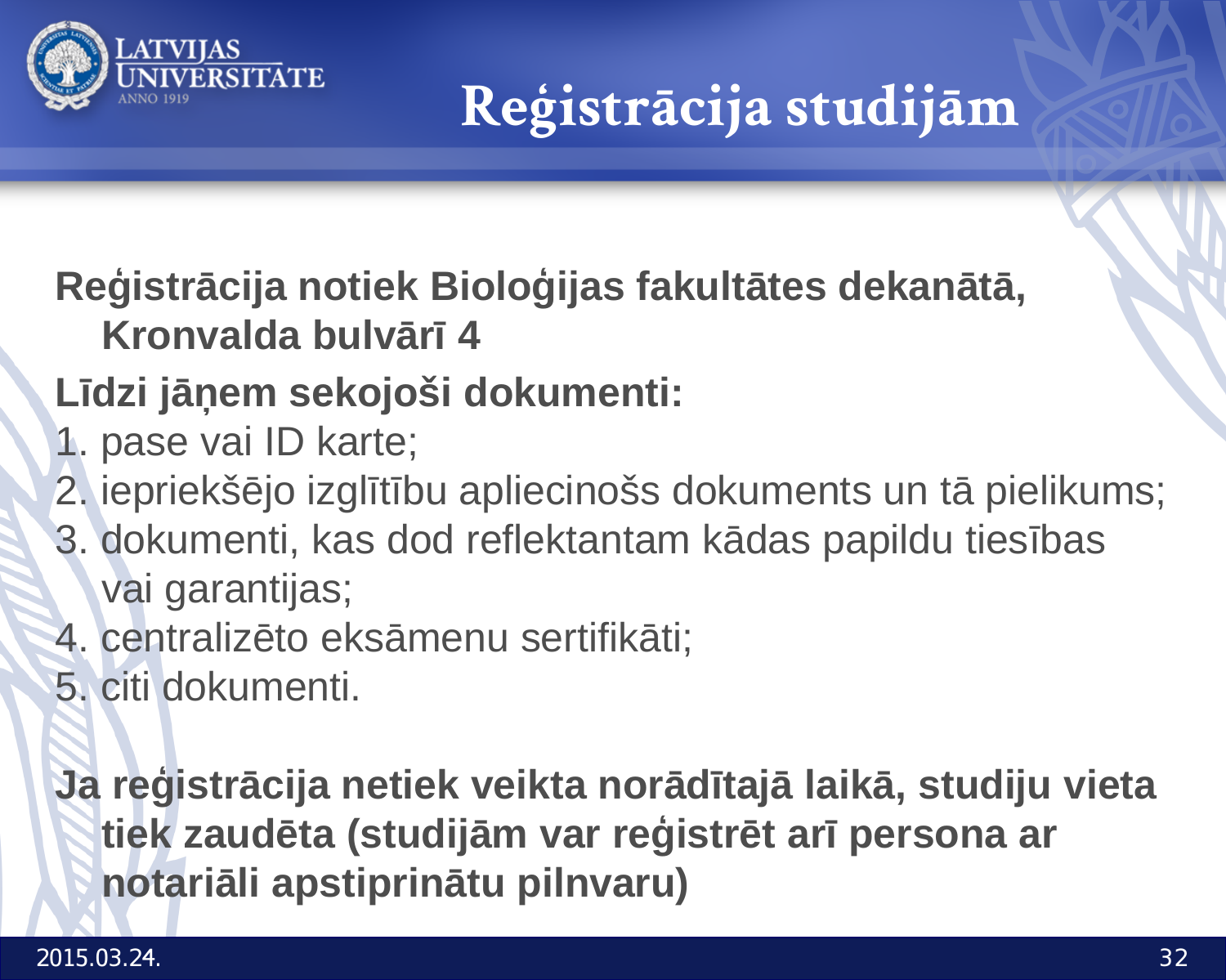

Reģistrācija studijām

Reģistrācija notiek Bioloģijas fakultātes dekanātā, Kronvalda bulvārī 4
Līdzi jāņem sekojoši dokumenti:
1. pase vai ID karte;
2. iepriekšējo izglītību apliecinošs dokuments un tā pielikums;
3. dokumenti, kas dod reflektantam kādas papildu tiesības vai garantijas;
4. centralizēto eksāmenu sertifikāti;
5. citi dokumenti.

Ja reģistrācija netiek veikta norādītajā laikā, studiju vieta tiek zaudēta (studijām var reģistrēt arī persona ar notariāli apstiprinātu pilnvaru)
2015.03.24.
32